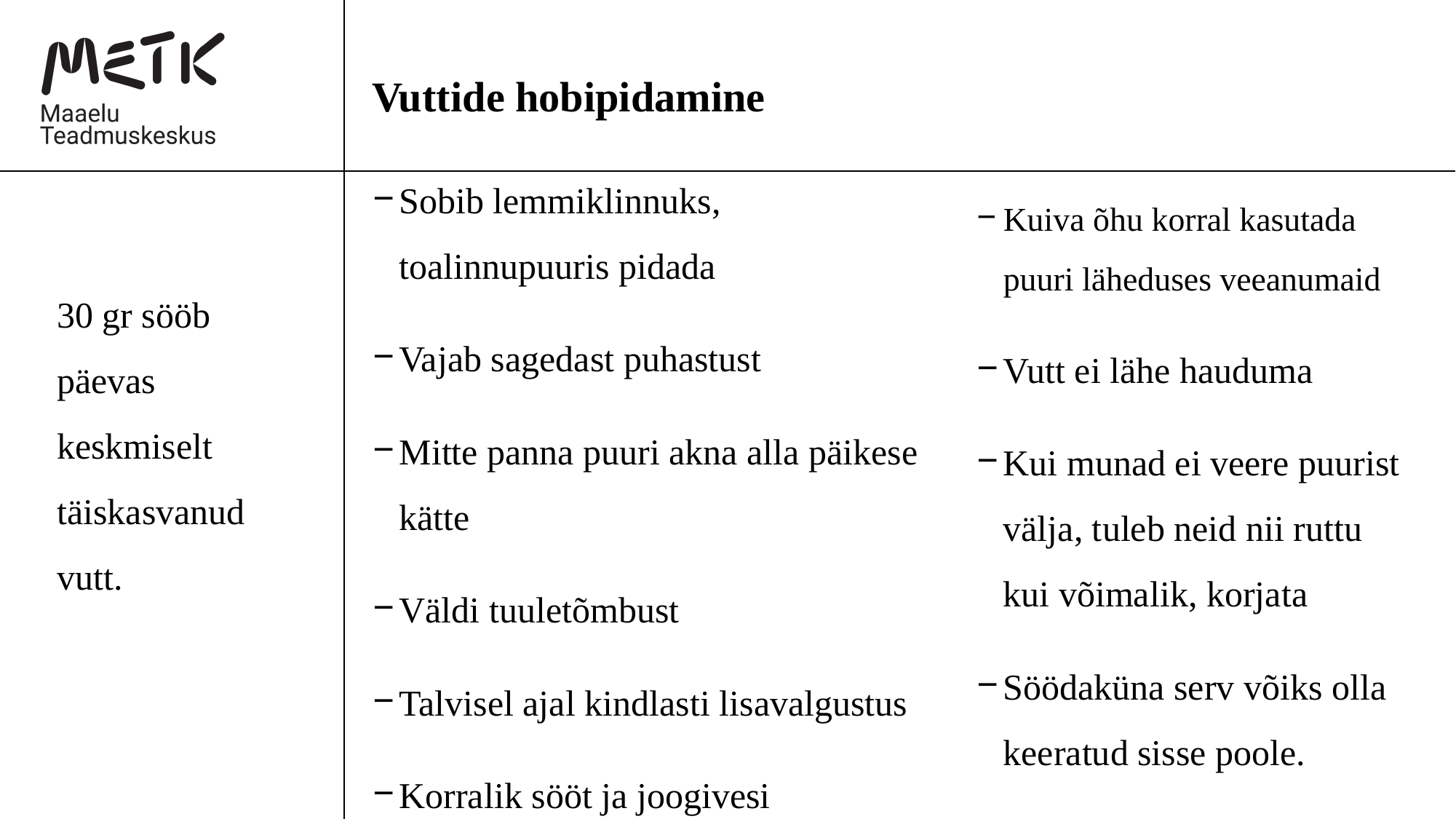

# Vuttide hobipidamine
Sobib lemmiklinnuks,  toalinnupuuris pidada
Vajab sagedast puhastust
Mitte panna puuri akna alla päikese kätte
Väldi tuuletõmbust
Talvisel ajal kindlasti lisavalgustus
Korralik sööt ja joogivesi

Kuiva õhu korral kasutada puuri läheduses veeanumaid
Vutt ei lähe hauduma
Kui munad ei veere puurist välja, tuleb neid nii ruttu kui võimalik, korjata
Söödaküna serv võiks olla keeratud sisse poole.
30 gr sööb päevas  keskmiselt täiskasvanud vutt.